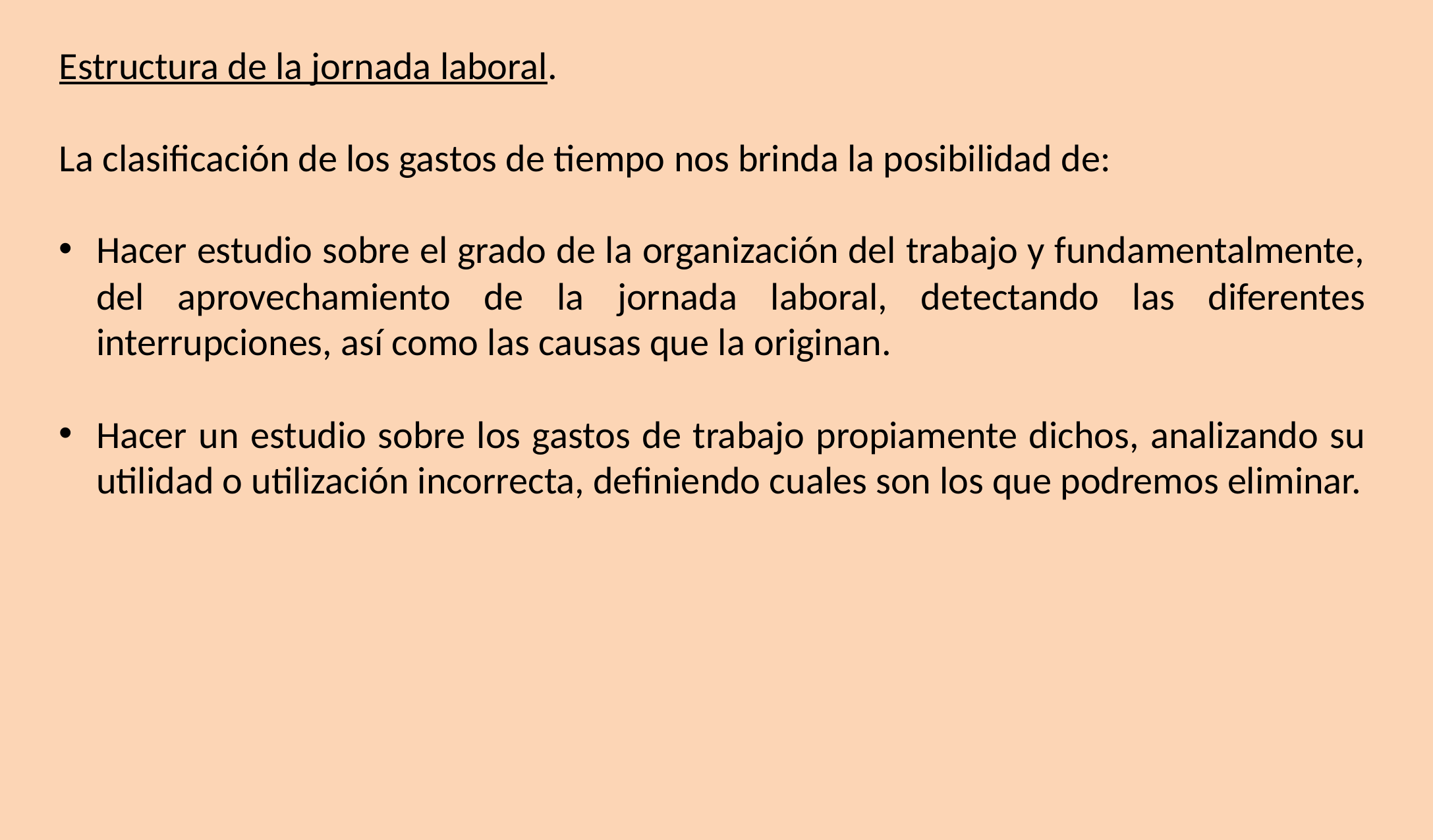

Estructura de la jornada laboral.

La clasificación de los gastos de tiempo nos brinda la posibilidad de:

Hacer estudio sobre el grado de la organización del trabajo y fundamentalmente, del aprovechamiento de la jornada laboral, detectando las diferentes interrupciones, así como las causas que la originan.

Hacer un estudio sobre los gastos de trabajo propiamente dichos, analizando su utilidad o utilización incorrecta, definiendo cuales son los que podremos eliminar.